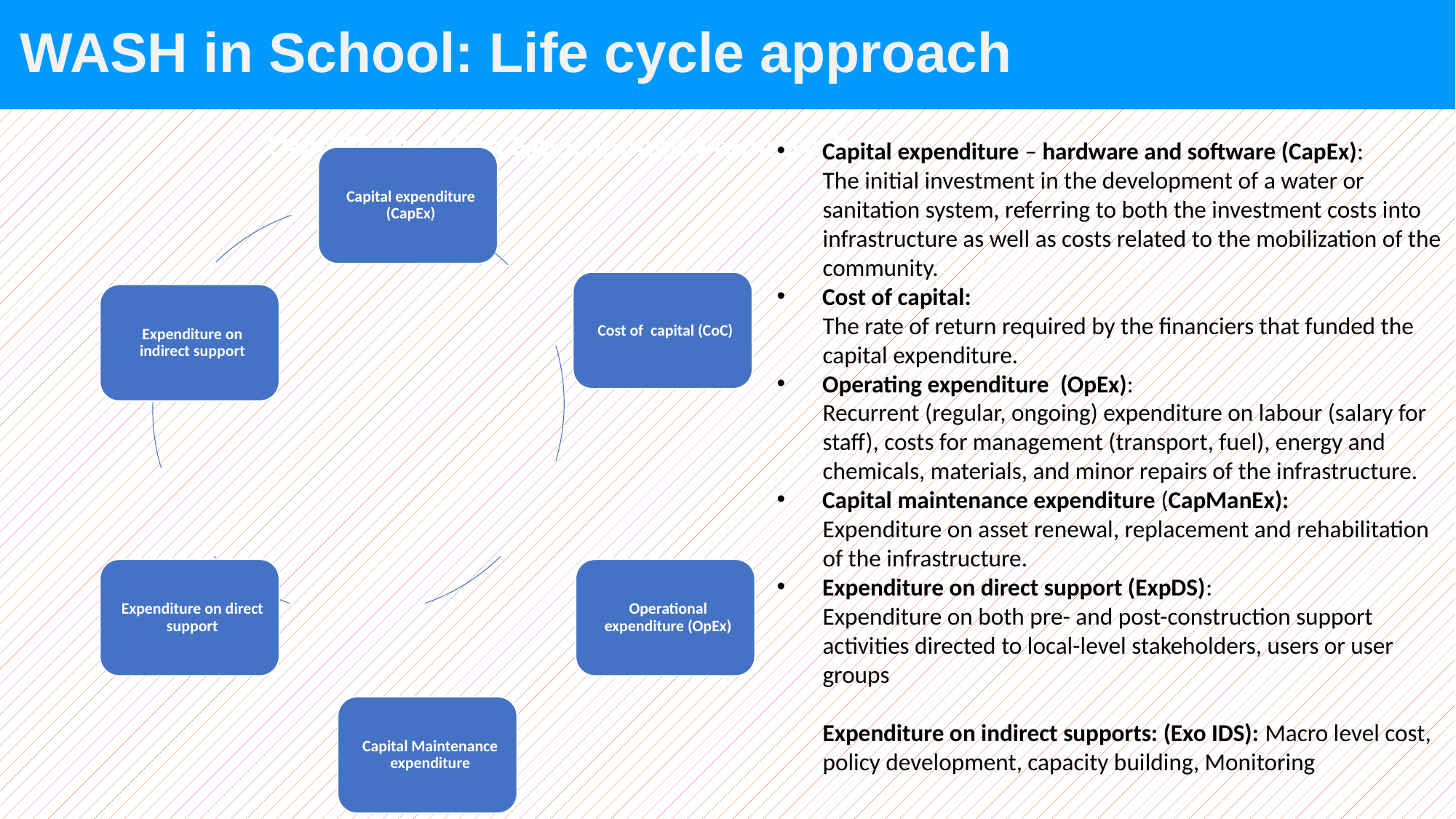

WASH in School: Life cycle approach
UNICEF Enabling Environment Framework
Capital expenditure – hardware and software (CapEx):
The initial investment in the development of a water or sanitation system, referring to both the investment costs into infrastructure as well as costs related to the mobilization of the community.
Cost of capital:
The rate of return required by the financiers that funded the capital expenditure.
Operating expenditure  (OpEx):
Recurrent (regular, ongoing) expenditure on labour (salary for staff), costs for management (transport, fuel), energy and chemicals, materials, and minor repairs of the infrastructure.
Capital maintenance expenditure (CapManEx):
Expenditure on asset renewal, replacement and rehabilitation of the infrastructure.
Expenditure on direct support (ExpDS):
Expenditure on both pre- and post-construction support activities directed to local-level stakeholders, users or user groups

Expenditure on indirect supports: (Exo IDS): Macro level cost, policy development, capacity building, Monitoring

Capital expenditure (CapEx)
Cost of  capital (CoC)
Operational expenditure (OpEx)
Capital Maintenance expenditure
Expenditure on direct support
Expenditure on indirect support